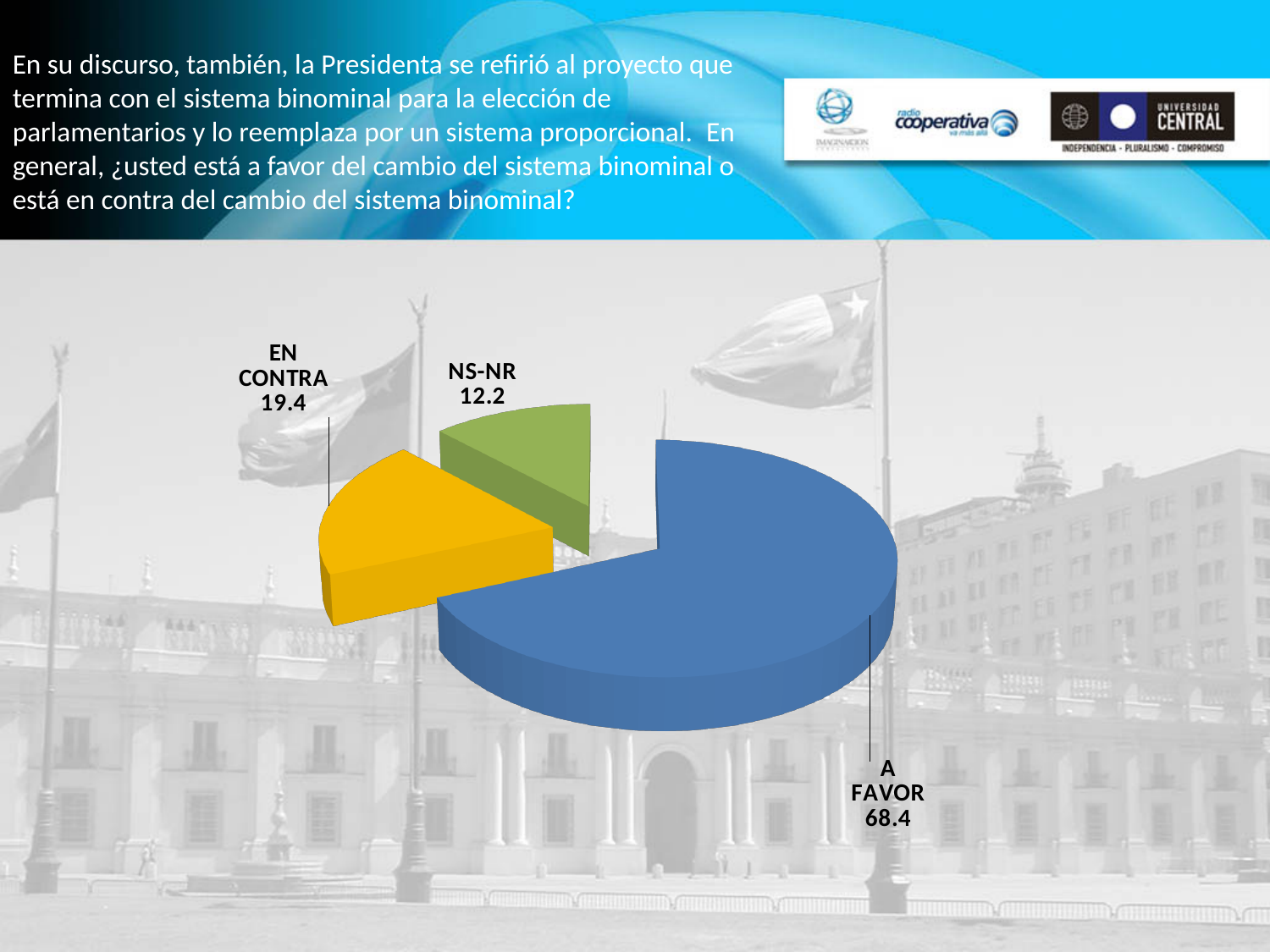

En su discurso, también, la Presidenta se refirió al proyecto que termina con el sistema binominal para la elección de parlamentarios y lo reemplaza por un sistema proporcional.  En general, ¿usted está a favor del cambio del sistema binominal o está en contra del cambio del sistema binominal?

[unsupported chart]